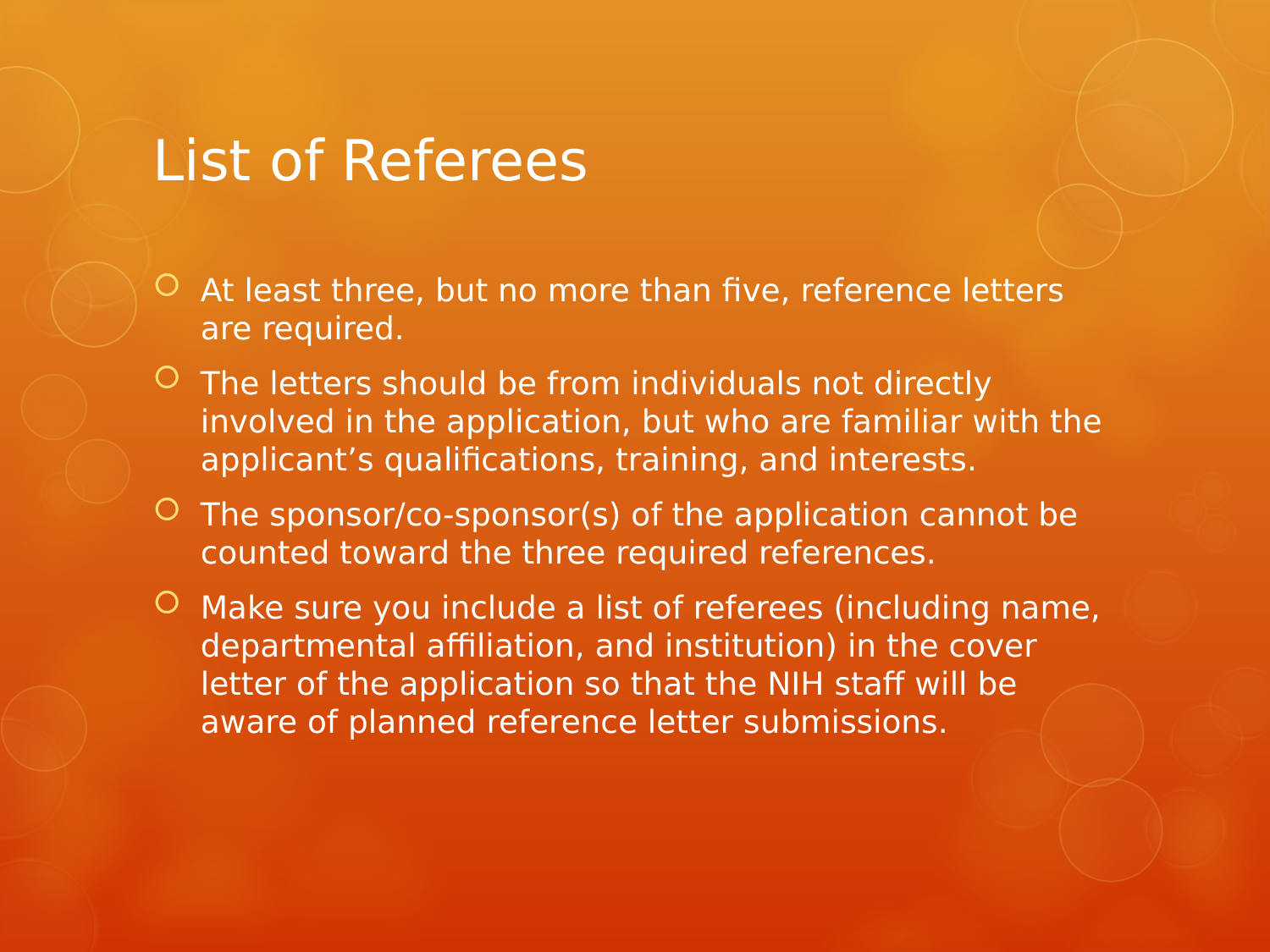

# List of Referees
At least three, but no more than five, reference letters are required.
The letters should be from individuals not directly involved in the application, but who are familiar with the applicant’s qualifications, training, and interests.
The sponsor/co-sponsor(s) of the application cannot be counted toward the three required references.
Make sure you include a list of referees (including name, departmental affiliation, and institution) in the cover letter of the application so that the NIH staff will be aware of planned reference letter submissions.